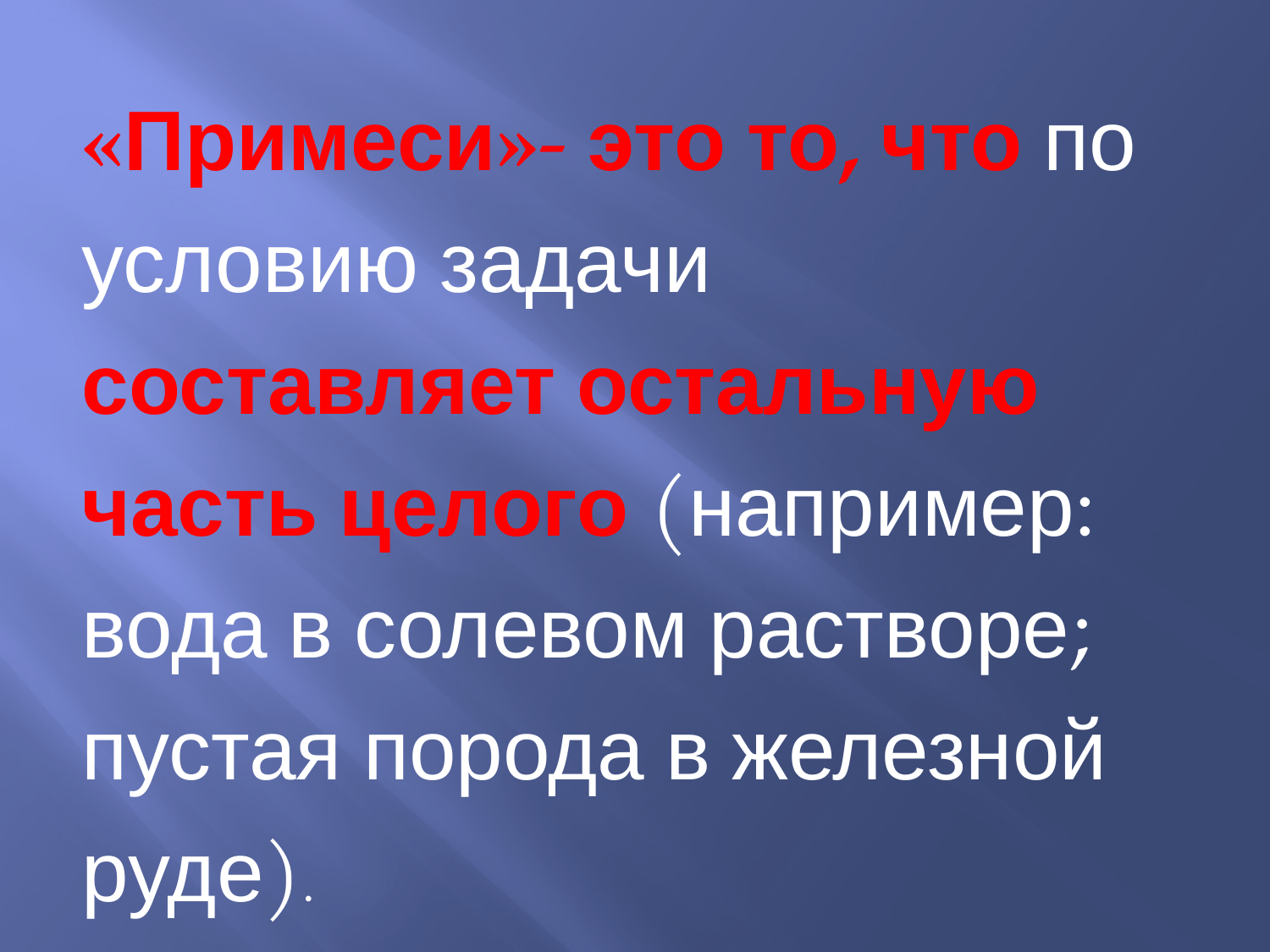

«Примеси»- это то, что по условию задачи составляет остальную часть целого (например: вода в солевом растворе; пустая порода в железной руде).